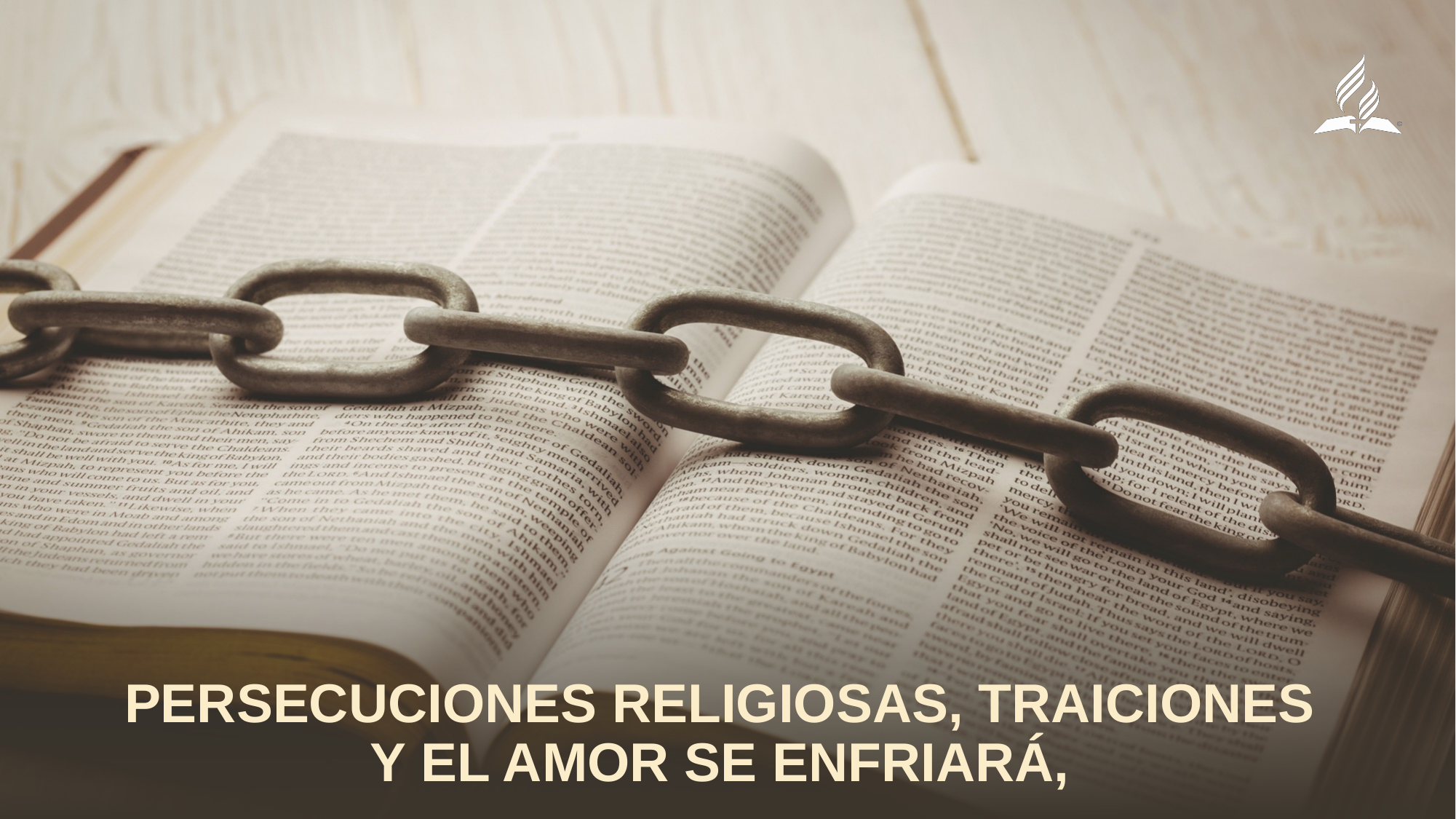

persecuciones religiosas, traiciones
y el amor se enfriará,